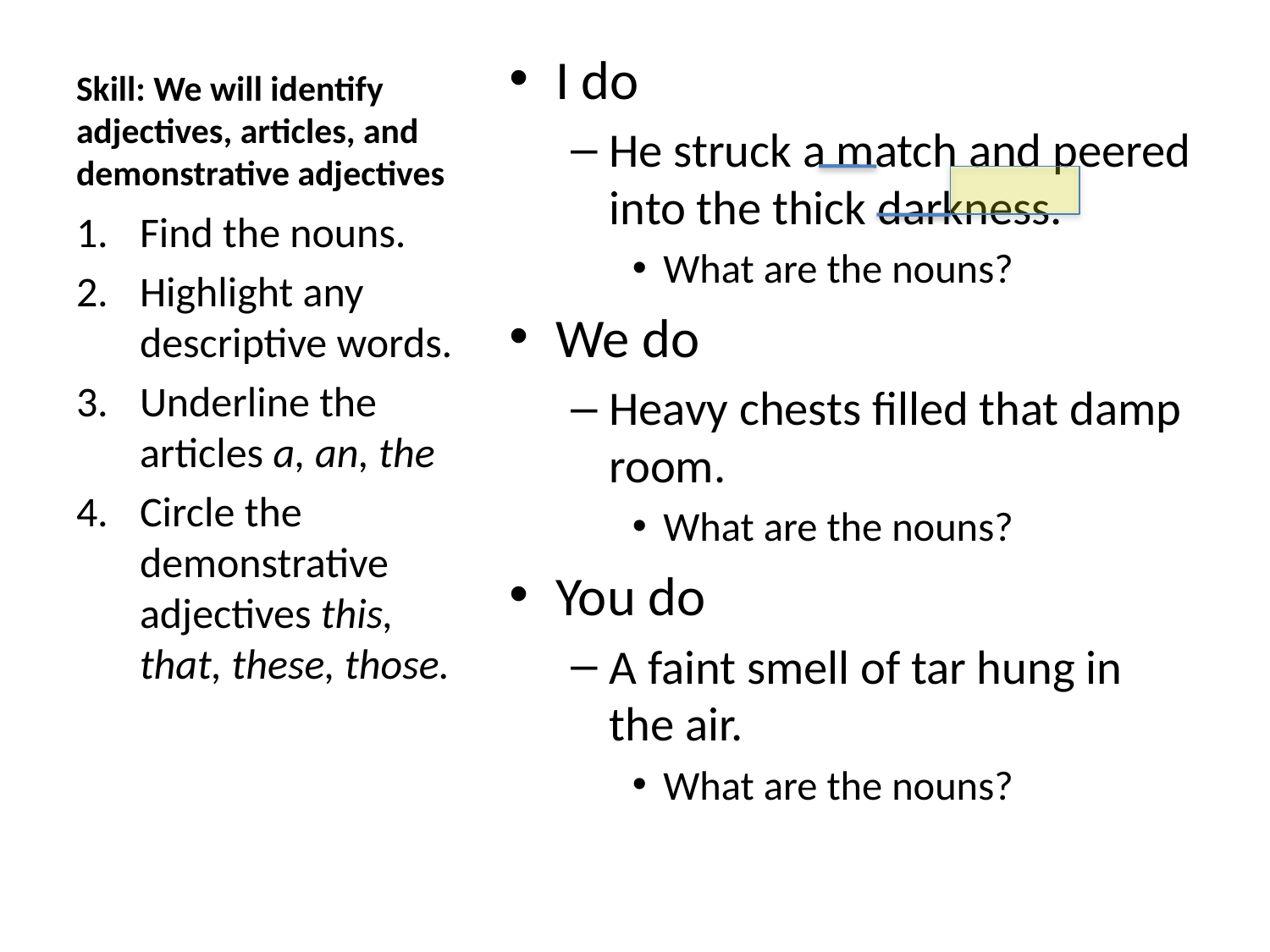

# Skill: We will identify adjectives, articles, and demonstrative adjectives
I do
He struck a match and peered into the thick darkness.
What are the nouns?
We do
Heavy chests filled that damp room.
What are the nouns?
You do
A faint smell of tar hung in the air.
What are the nouns?

Find the nouns.
Highlight any descriptive words.
Underline the articles a, an, the
Circle the demonstrative adjectives this, that, these, those.